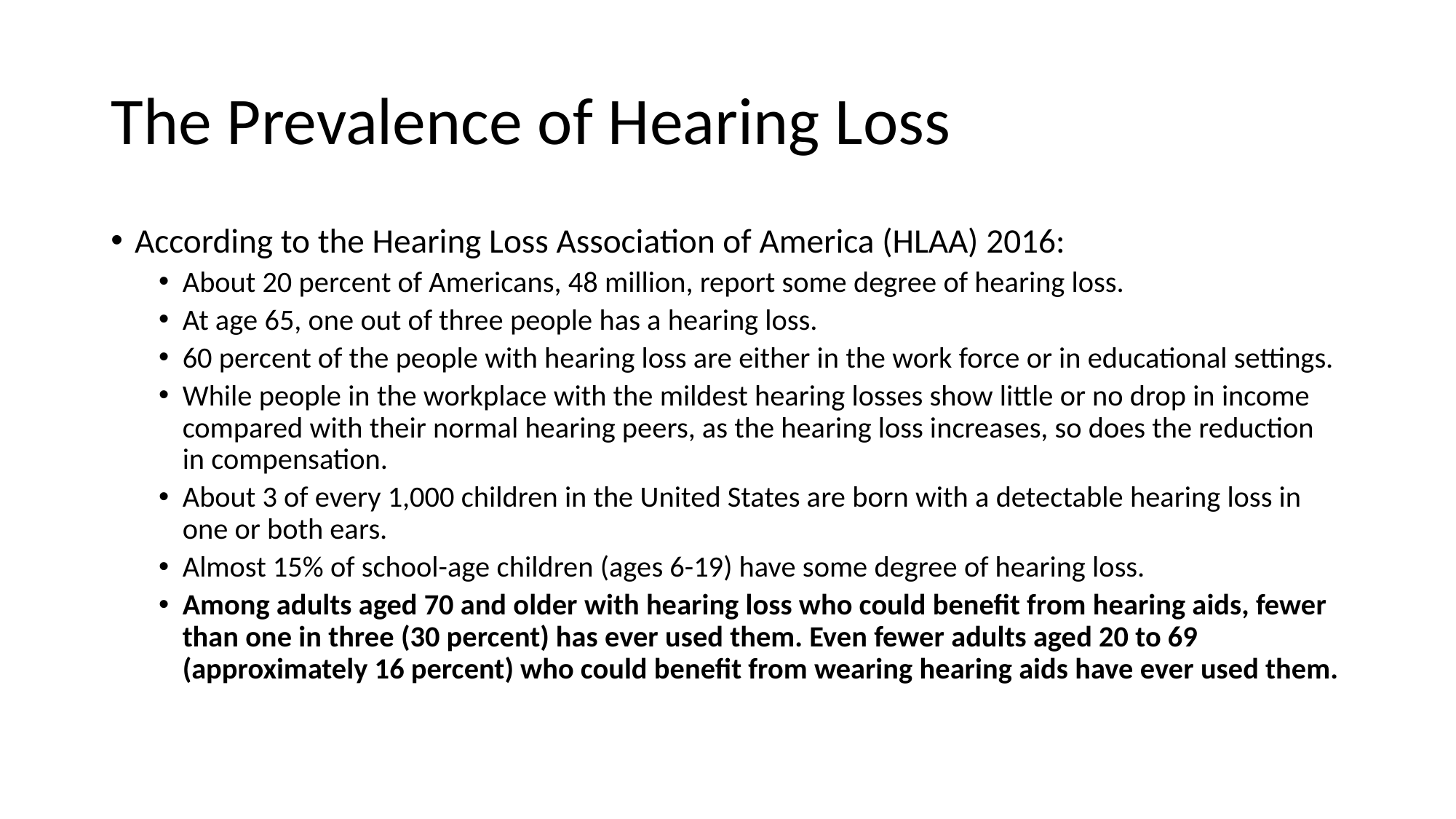

# The Prevalence of Hearing Loss
According to the Hearing Loss Association of America (HLAA) 2016:
About 20 percent of Americans, 48 million, report some degree of hearing loss.
At age 65, one out of three people has a hearing loss.
60 percent of the people with hearing loss are either in the work force or in educational settings.
While people in the workplace with the mildest hearing losses show little or no drop in income compared with their normal hearing peers, as the hearing loss increases, so does the reduction in compensation.
About 3 of every 1,000 children in the United States are born with a detectable hearing loss in one or both ears.
Almost 15% of school-age children (ages 6-19) have some degree of hearing loss.
Among adults aged 70 and older with hearing loss who could benefit from hearing aids, fewer than one in three (30 percent) has ever used them. Even fewer adults aged 20 to 69 (approximately 16 percent) who could benefit from wearing hearing aids have ever used them.